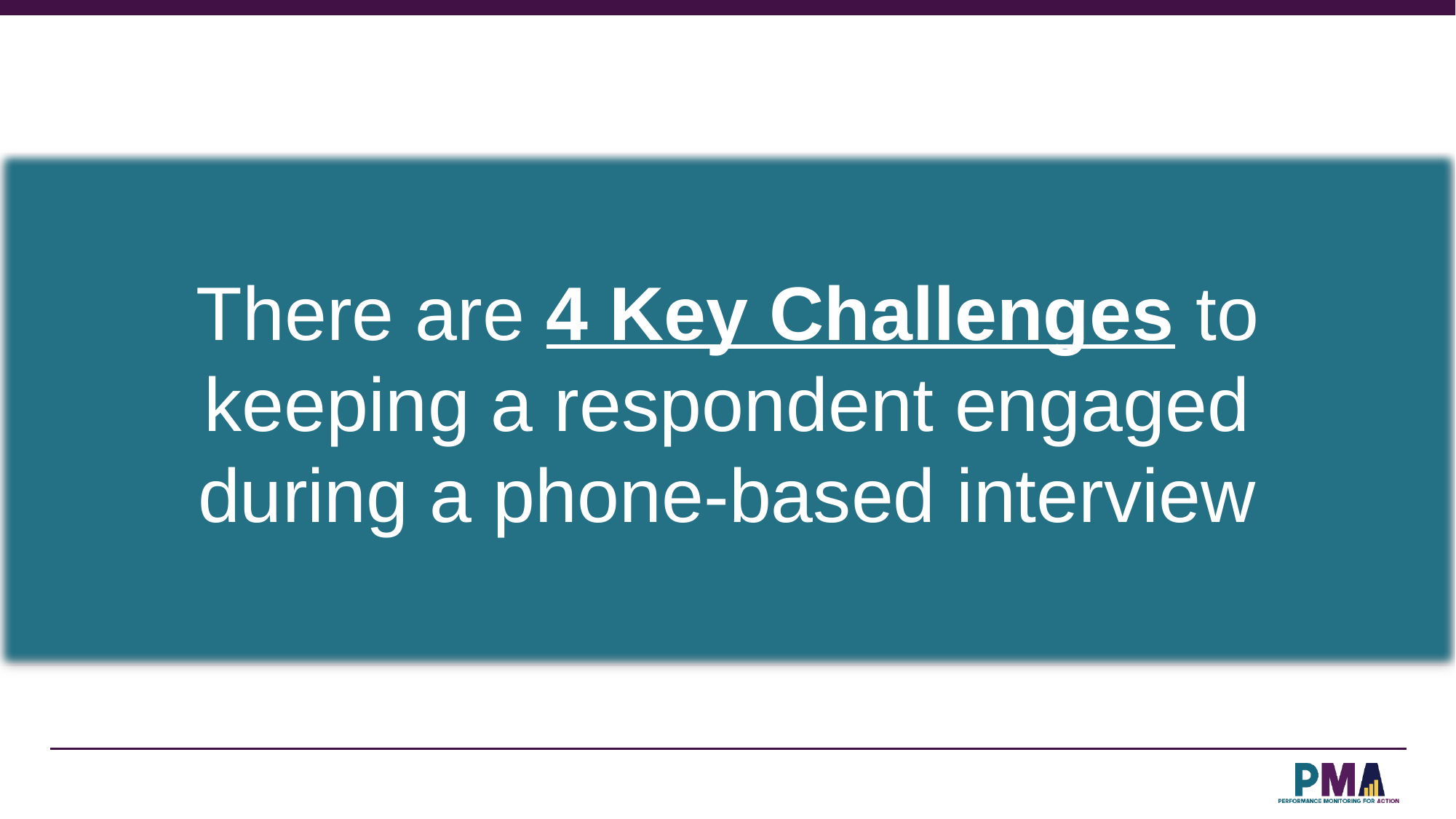

There are 4 Key Challenges to keeping a respondent engaged during a phone-based interview